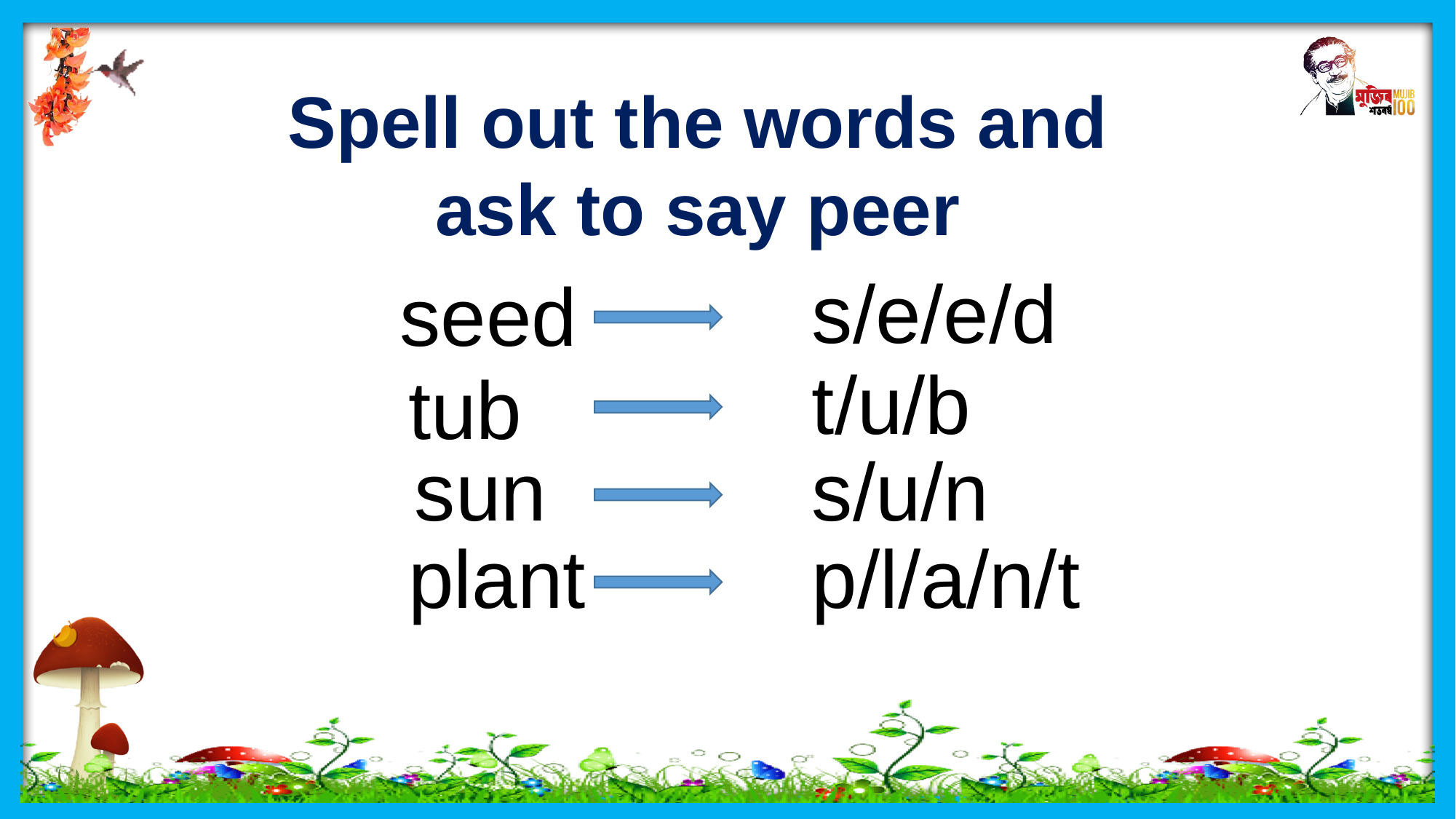

Spell out the words and ask to say peer
s/e/e/d
seed

t/u/b
tub

sun
s/u/n

plant
p/l/a/n/t